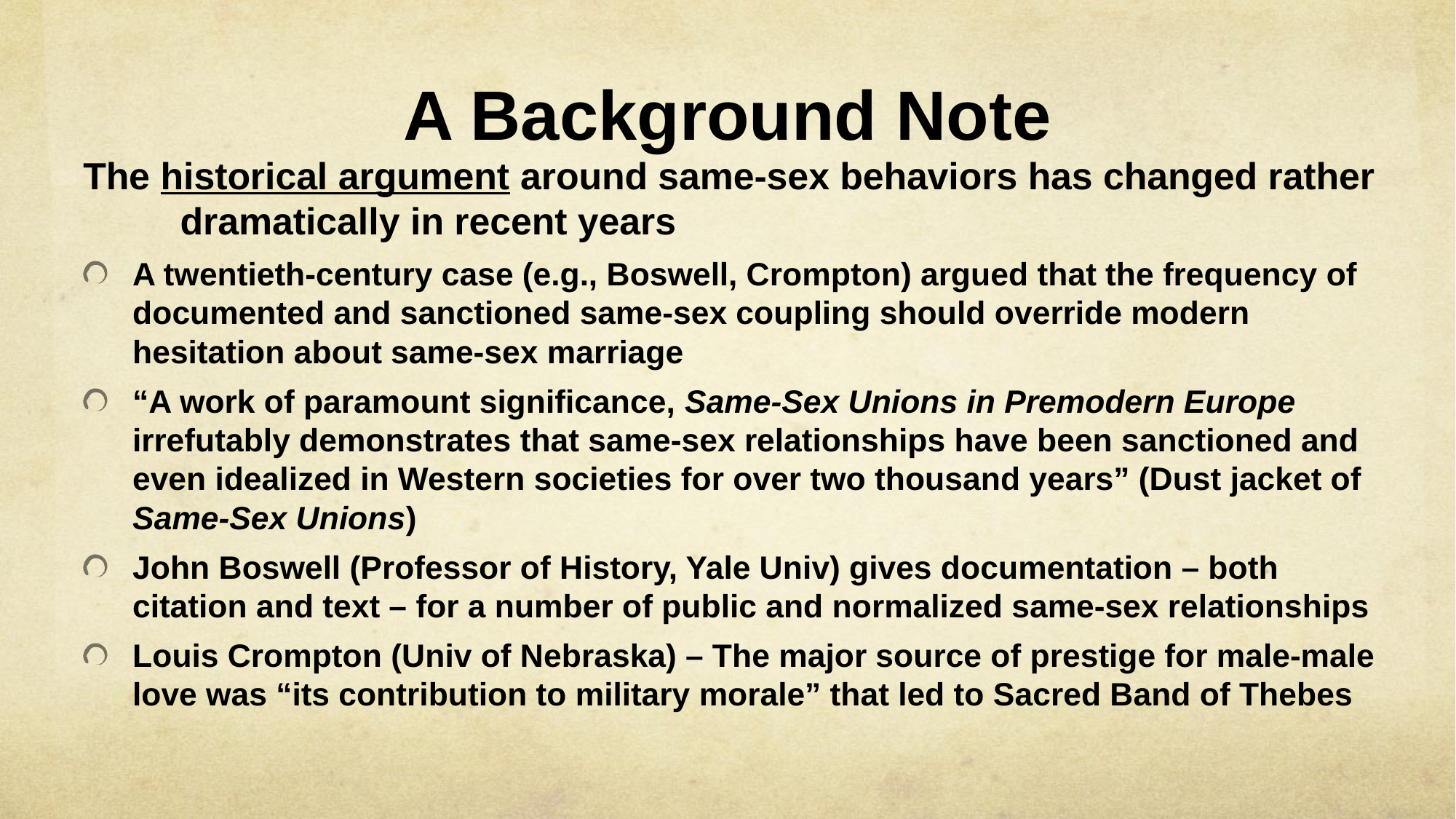

# A Background Note
The historical argument around same-sex behaviors has changed rather 	dramatically in recent years
A twentieth-century case (e.g., Boswell, Crompton) argued that the frequency of documented and sanctioned same-sex coupling should override modern hesitation about same-sex marriage
“A work of paramount significance, Same-Sex Unions in Premodern Europe irrefutably demonstrates that same-sex relationships have been sanctioned and even idealized in Western societies for over two thousand years” (Dust jacket of Same-Sex Unions)
John Boswell (Professor of History, Yale Univ) gives documentation – both citation and text – for a number of public and normalized same-sex relationships
Louis Crompton (Univ of Nebraska) – The major source of prestige for male-male love was “its contribution to military morale” that led to Sacred Band of Thebes